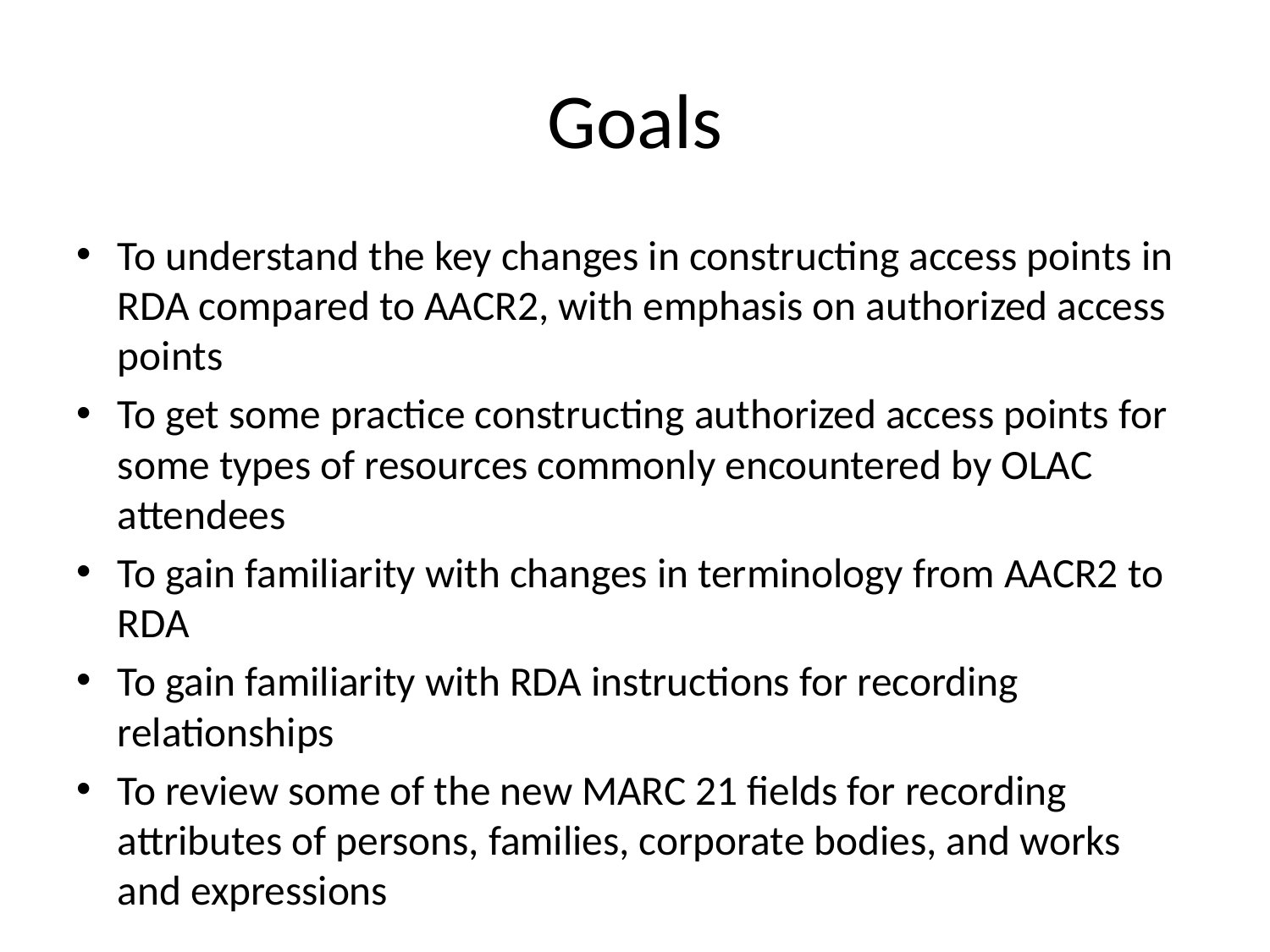

# Goals
To understand the key changes in constructing access points in RDA compared to AACR2, with emphasis on authorized access points
To get some practice constructing authorized access points for some types of resources commonly encountered by OLAC attendees
To gain familiarity with changes in terminology from AACR2 to RDA
To gain familiarity with RDA instructions for recording relationships
To review some of the new MARC 21 fields for recording attributes of persons, families, corporate bodies, and works and expressions